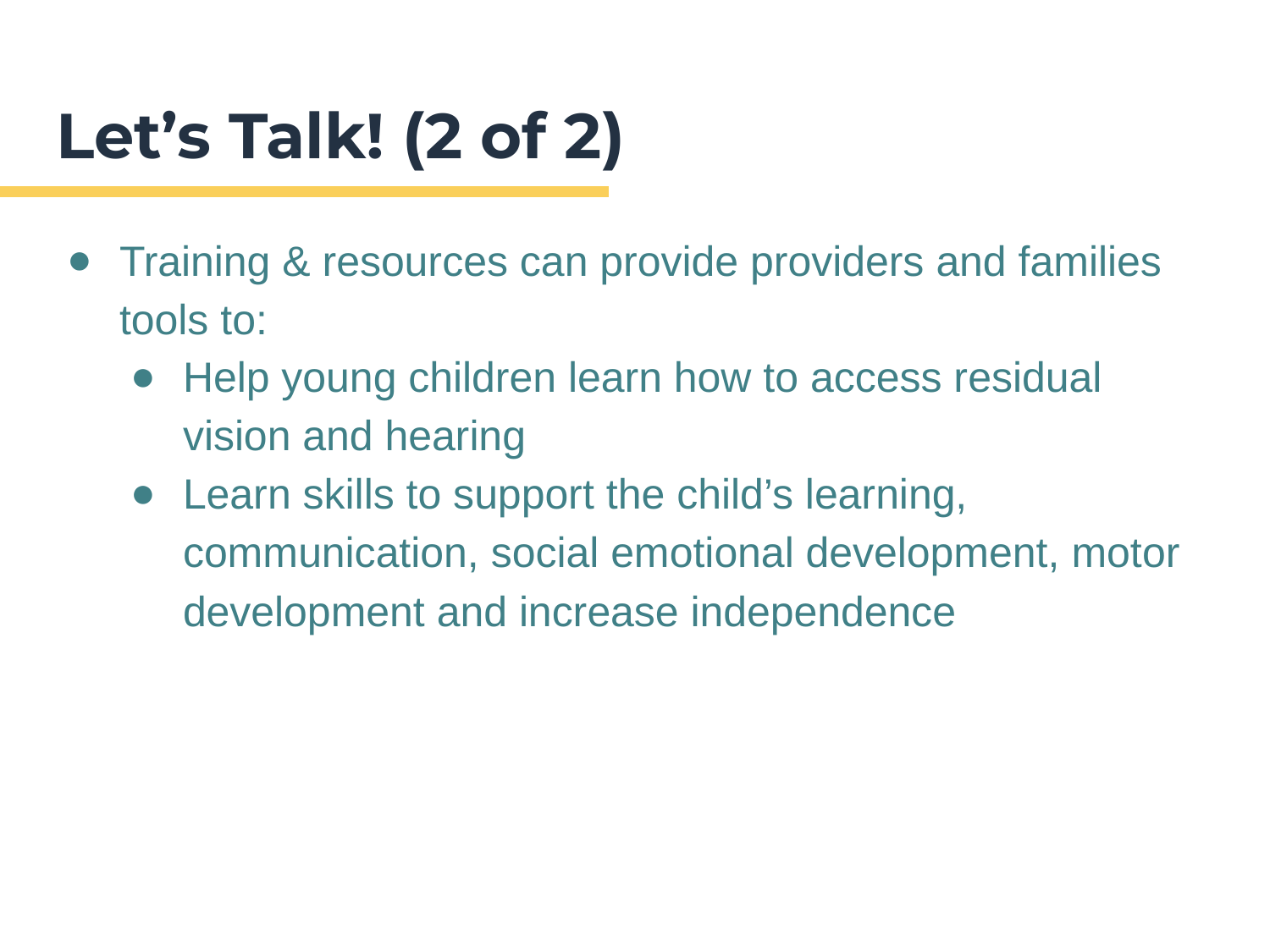

# Let’s Talk! (2 of 2)
Training & resources can provide providers and families tools to:
Help young children learn how to access residual vision and hearing
Learn skills to support the child’s learning, communication, social emotional development, motor development and increase independence